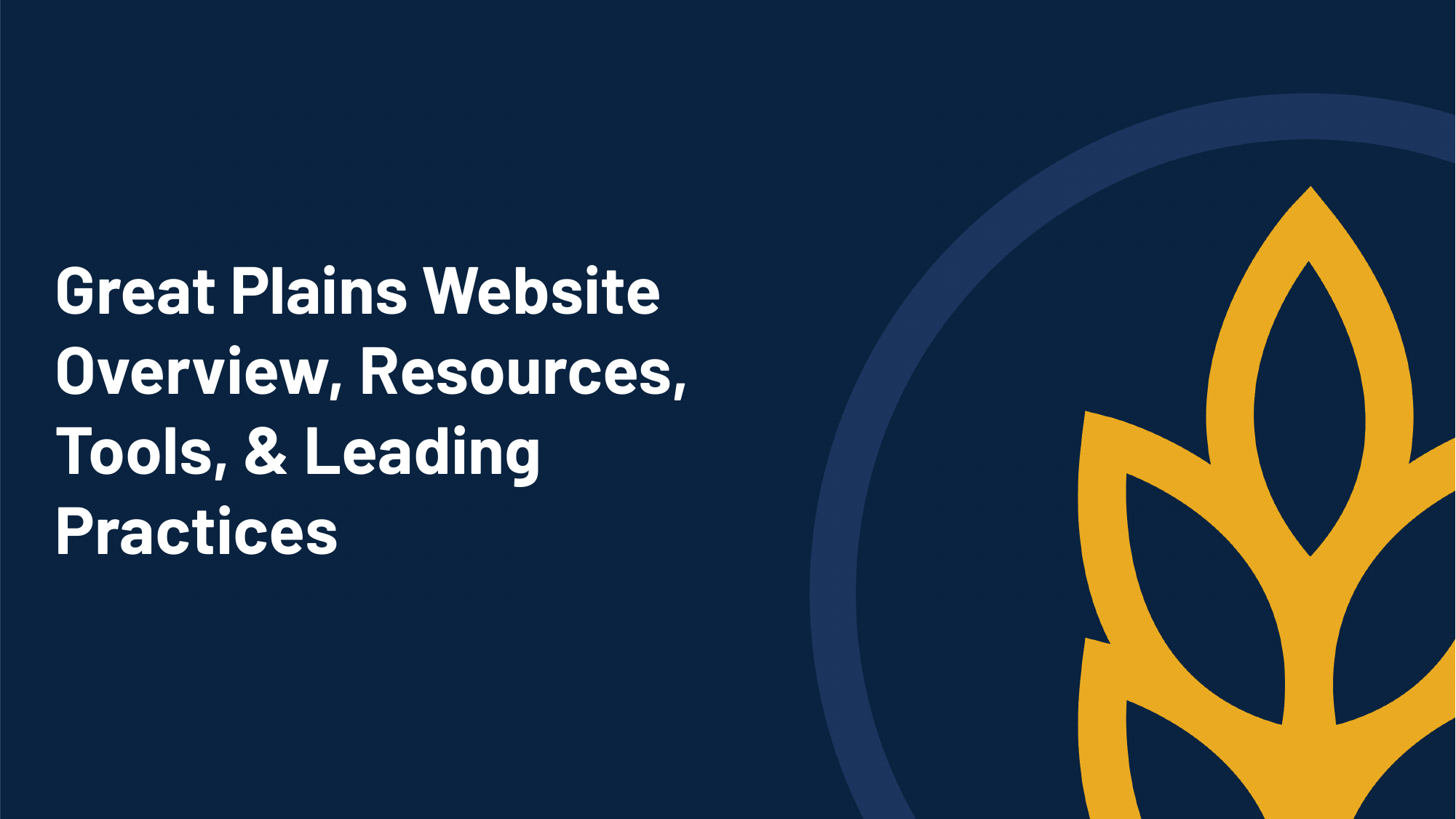

Great Plains Website Overview, Resources, Tools, & Leading Practices